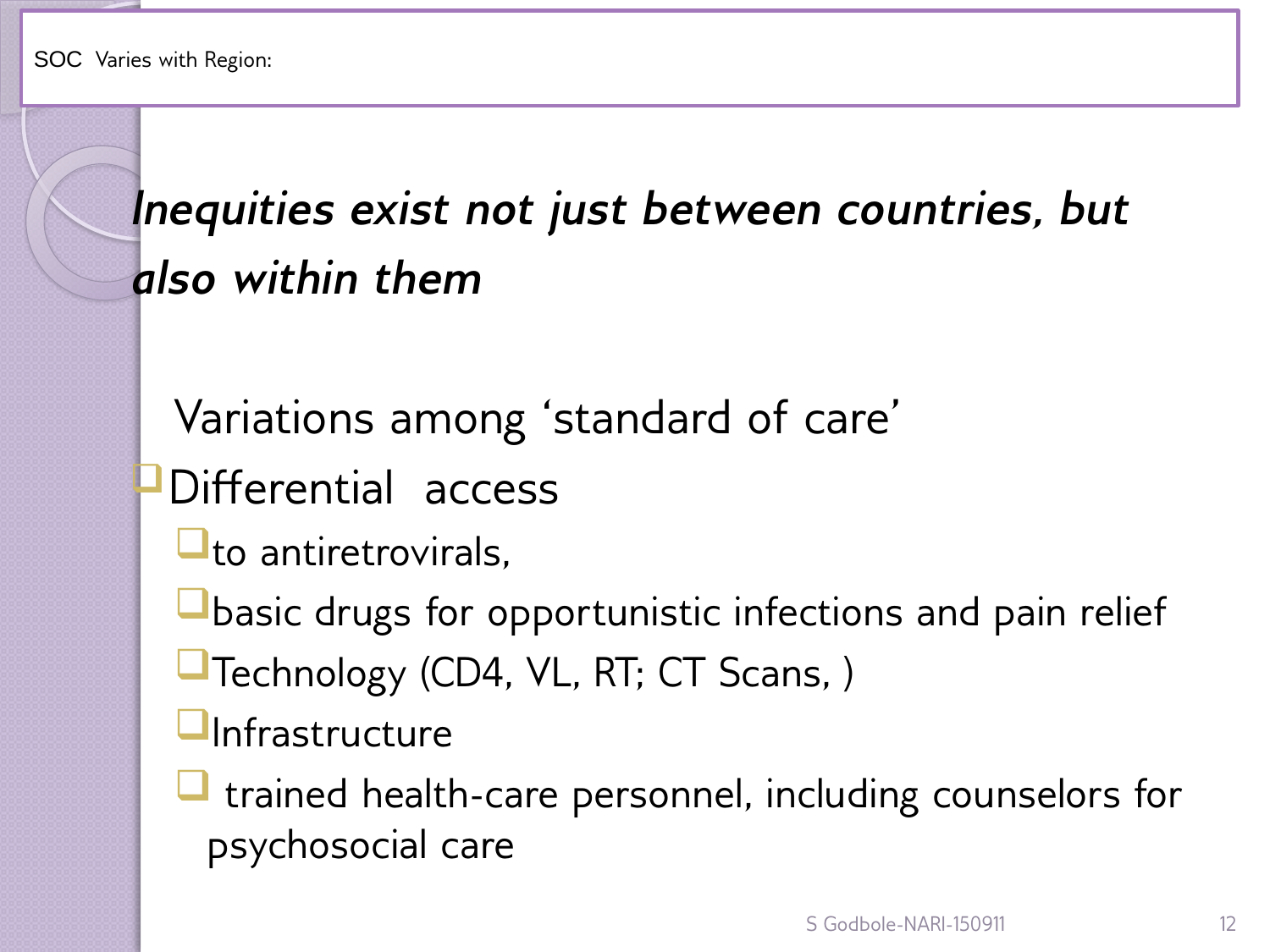

# SOC  Varies with Region:
Inequities exist not just between countries, but
also within them

   Variations among ‘standard of care’
Differential  access
to antiretrovirals,
basic drugs for opportunistic infections and pain relief
Technology (CD4, VL, RT; CT Scans, )
Infrastructure
 trained health-care personnel, including counselors for psychosocial care
S Godbole-NARI-150911
12